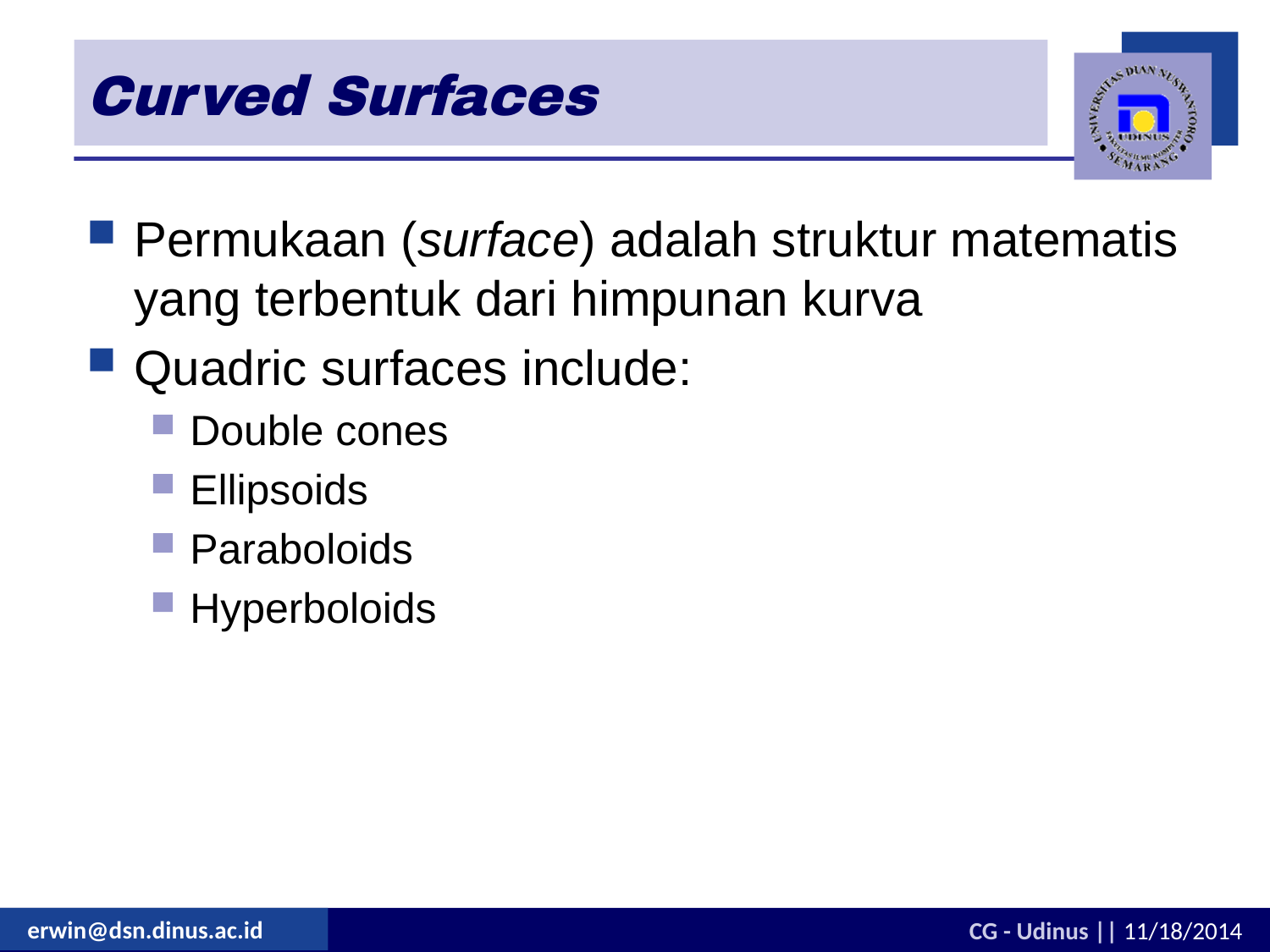

# Curved Surfaces
Permukaan (surface) adalah struktur matematis yang terbentuk dari himpunan kurva
Quadric surfaces include:
Double cones
Ellipsoids
Paraboloids
Hyperboloids